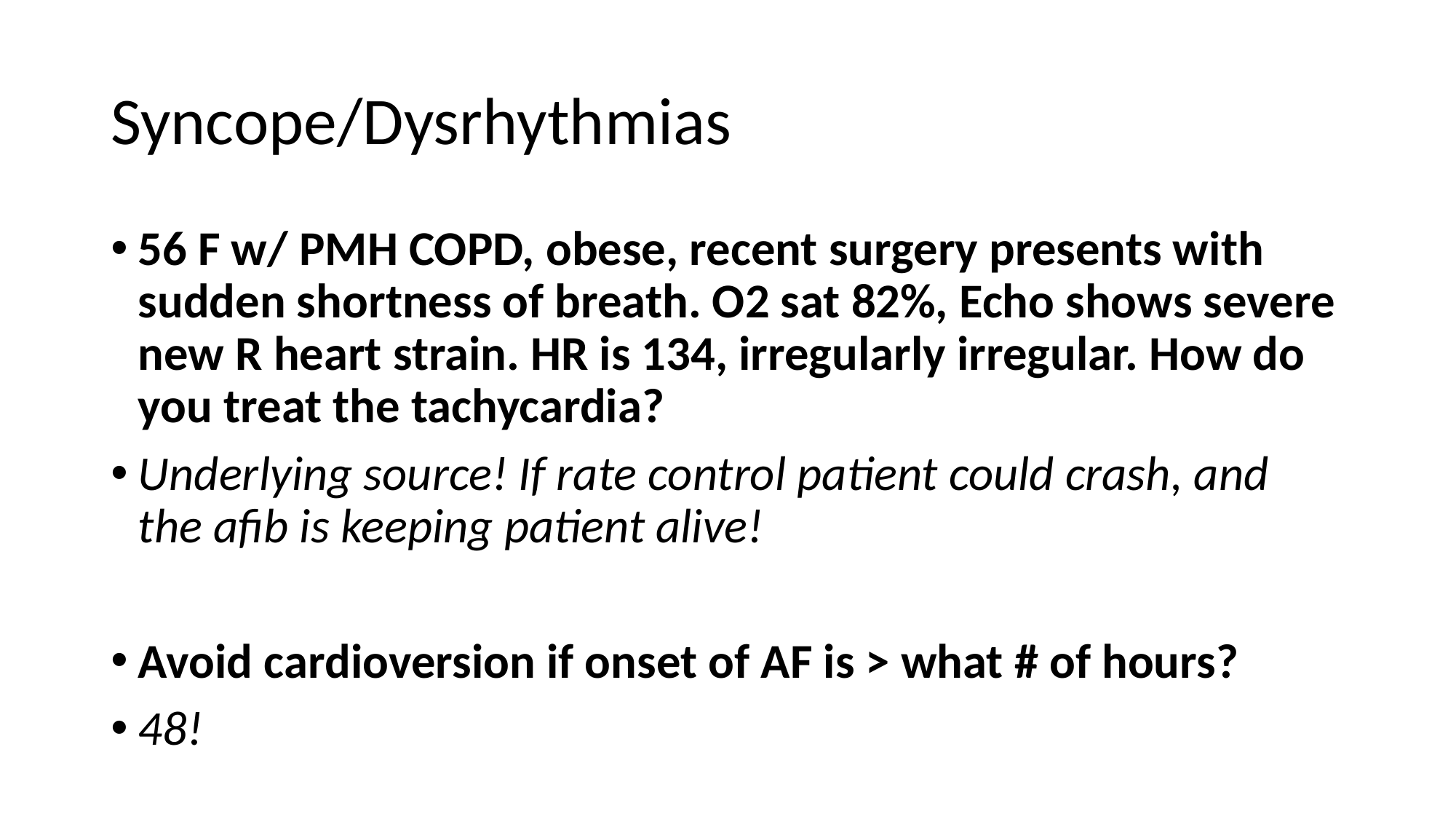

# Syncope/Dysrhythmias
56 F w/ PMH COPD, obese, recent surgery presents with sudden shortness of breath. O2 sat 82%, Echo shows severe new R heart strain. HR is 134, irregularly irregular. How do you treat the tachycardia?
Underlying source! If rate control patient could crash, and the afib is keeping patient alive!

Avoid cardioversion if onset of AF is > what # of hours?
48!